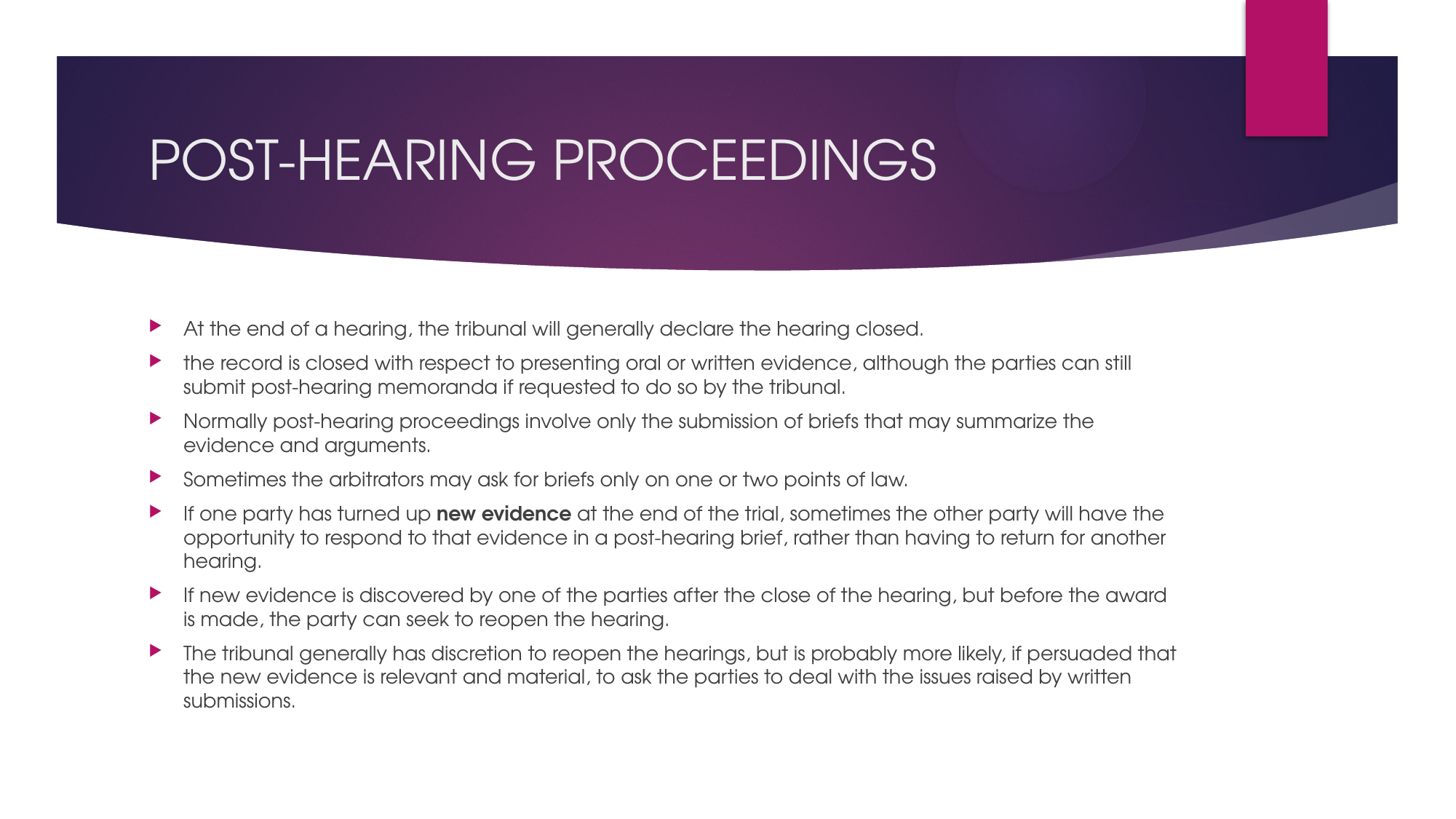

# POST-HEARING PROCEEDINGS
At the end of a hearing, the tribunal will generally declare the hearing closed.
the record is closed with respect to presenting oral or written evidence, although the parties can still submit post-hearing memoranda if requested to do so by the tribunal.
Normally post-hearing proceedings involve only the submission of briefs that may summarize the evidence and arguments.
Sometimes the arbitrators may ask for briefs only on one or two points of law.
If one party has turned up new evidence at the end of the trial, sometimes the other party will have the opportunity to respond to that evidence in a post-hearing brief, rather than having to return for another hearing.
If new evidence is discovered by one of the parties after the close of the hearing, but before the award is made, the party can seek to reopen the hearing.
The tribunal generally has discretion to reopen the hearings, but is probably more likely, if persuaded that the new evidence is relevant and material, to ask the parties to deal with the issues raised by written submissions.